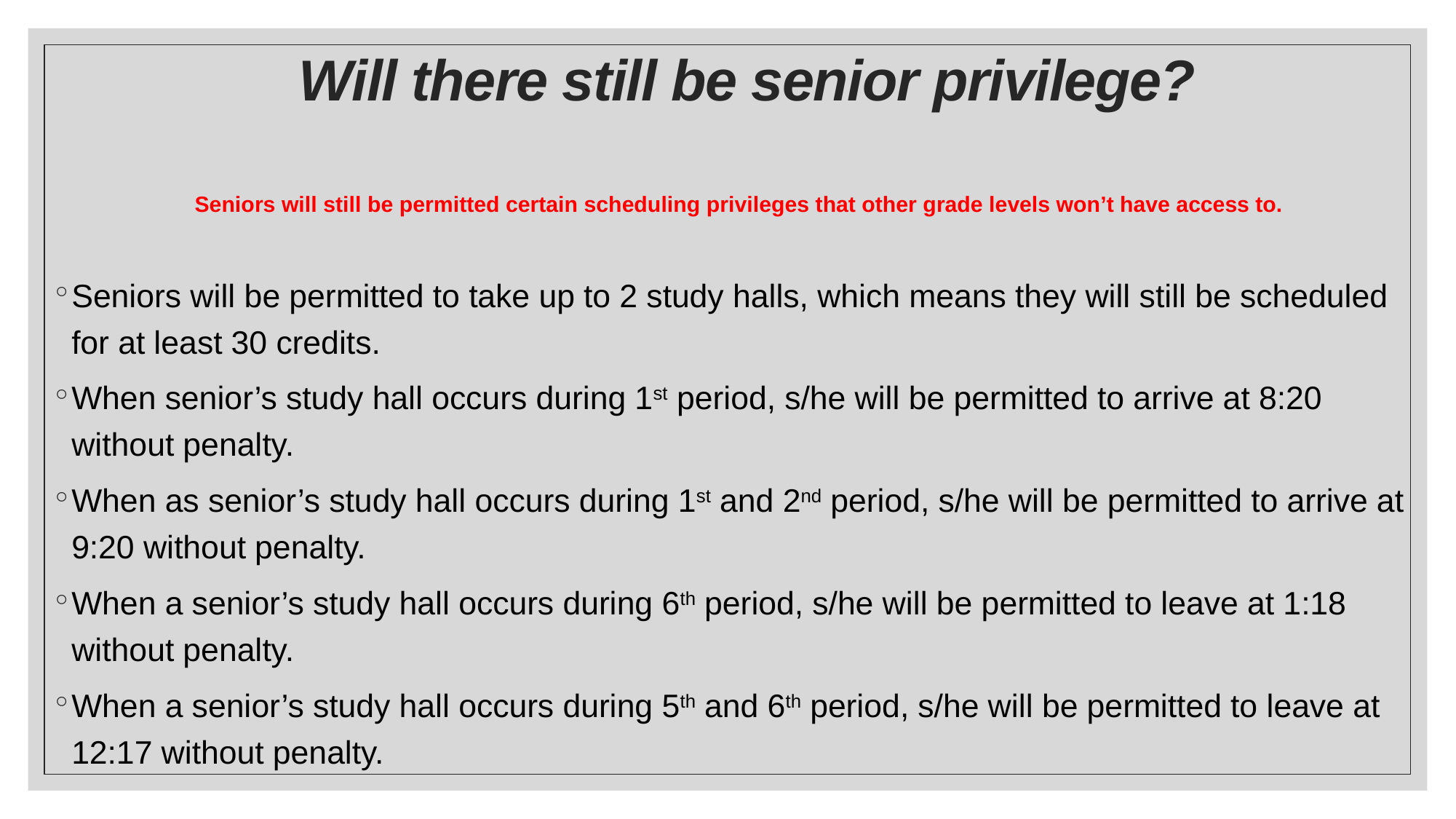

# Will there still be senior privilege?
Seniors will still be permitted certain scheduling privileges that other grade levels won’t have access to.

Seniors will be permitted to take up to 2 study halls, which means they will still be scheduled for at least 30 credits.
When senior’s study hall occurs during 1st period, s/he will be permitted to arrive at 8:20 without penalty.
When as senior’s study hall occurs during 1st and 2nd period, s/he will be permitted to arrive at 9:20 without penalty.
When a senior’s study hall occurs during 6th period, s/he will be permitted to leave at 1:18 without penalty.
When a senior’s study hall occurs during 5th and 6th period, s/he will be permitted to leave at 12:17 without penalty.